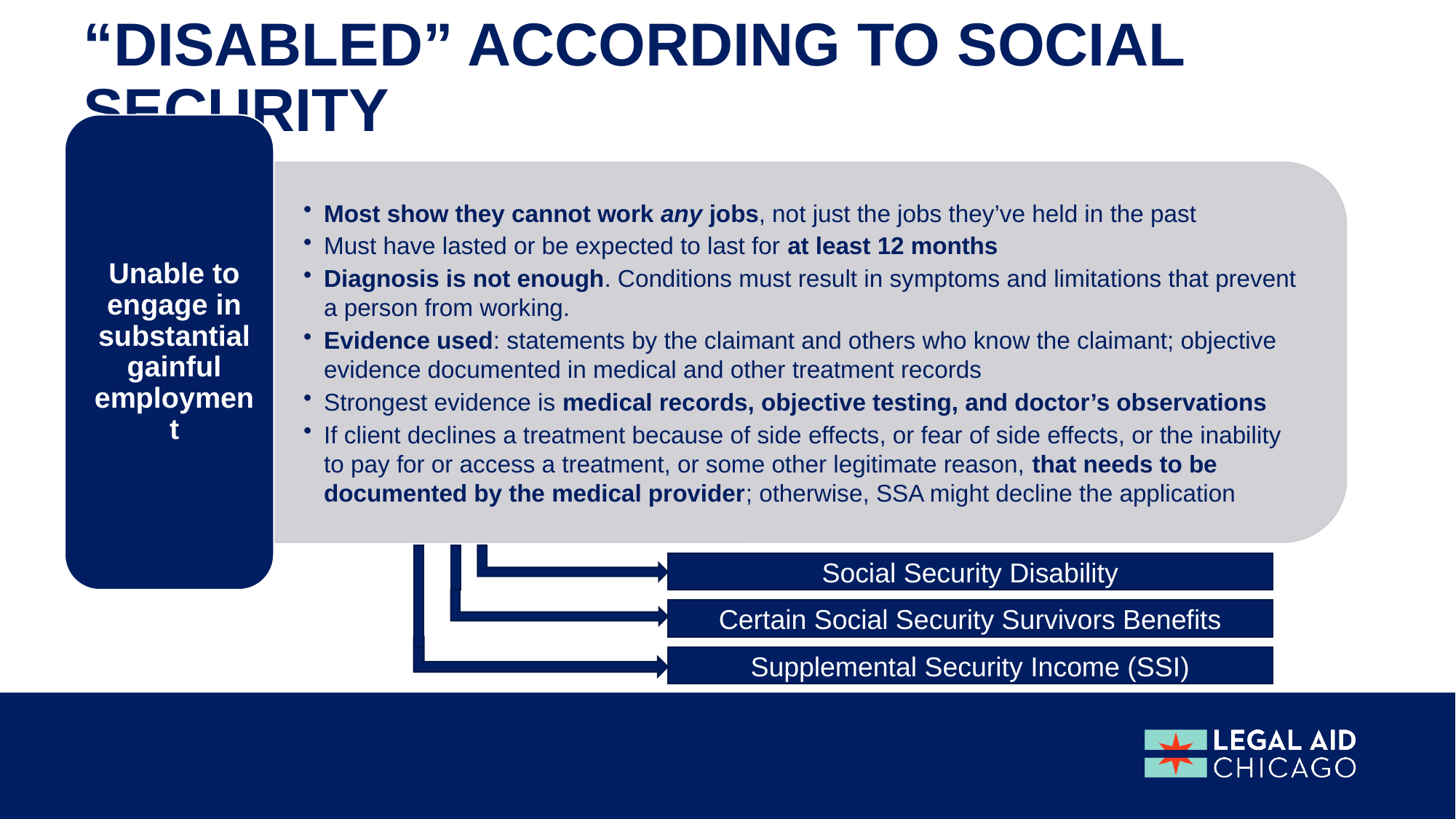

# “DISabled” according to Social Security
Most show they cannot work any jobs, not just the jobs they’ve held in the past
Must have lasted or be expected to last for at least 12 months
Diagnosis is not enough. Conditions must result in symptoms and limitations that prevent a person from working.
Evidence used: statements by the claimant and others who know the claimant; objective evidence documented in medical and other treatment records
Strongest evidence is medical records, objective testing, and doctor’s observations
If client declines a treatment because of side effects, or fear of side effects, or the inability to pay for or access a treatment, or some other legitimate reason, that needs to be documented by the medical provider; otherwise, SSA might decline the application
Unable to engage in substantial gainful employment

Social Security Disability
Certain Social Security Survivors Benefits
Supplemental Security Income (SSI)